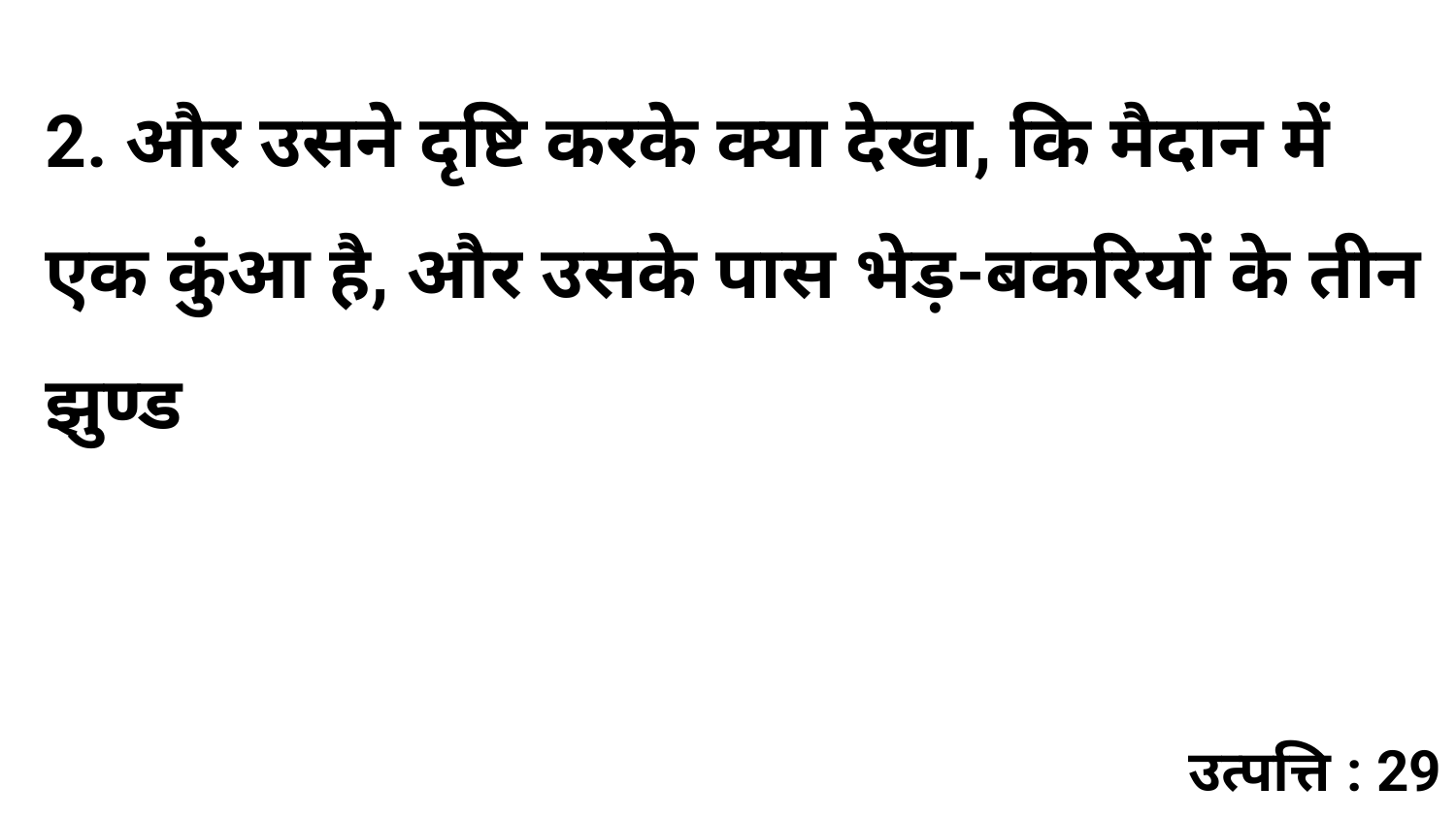

2. और उसने दृष्टि करके क्या देखा, कि मैदान में एक कुंआ है, और उसके पास भेड़-बकरियों के तीन झुण्ड
उत्पत्ति : 29